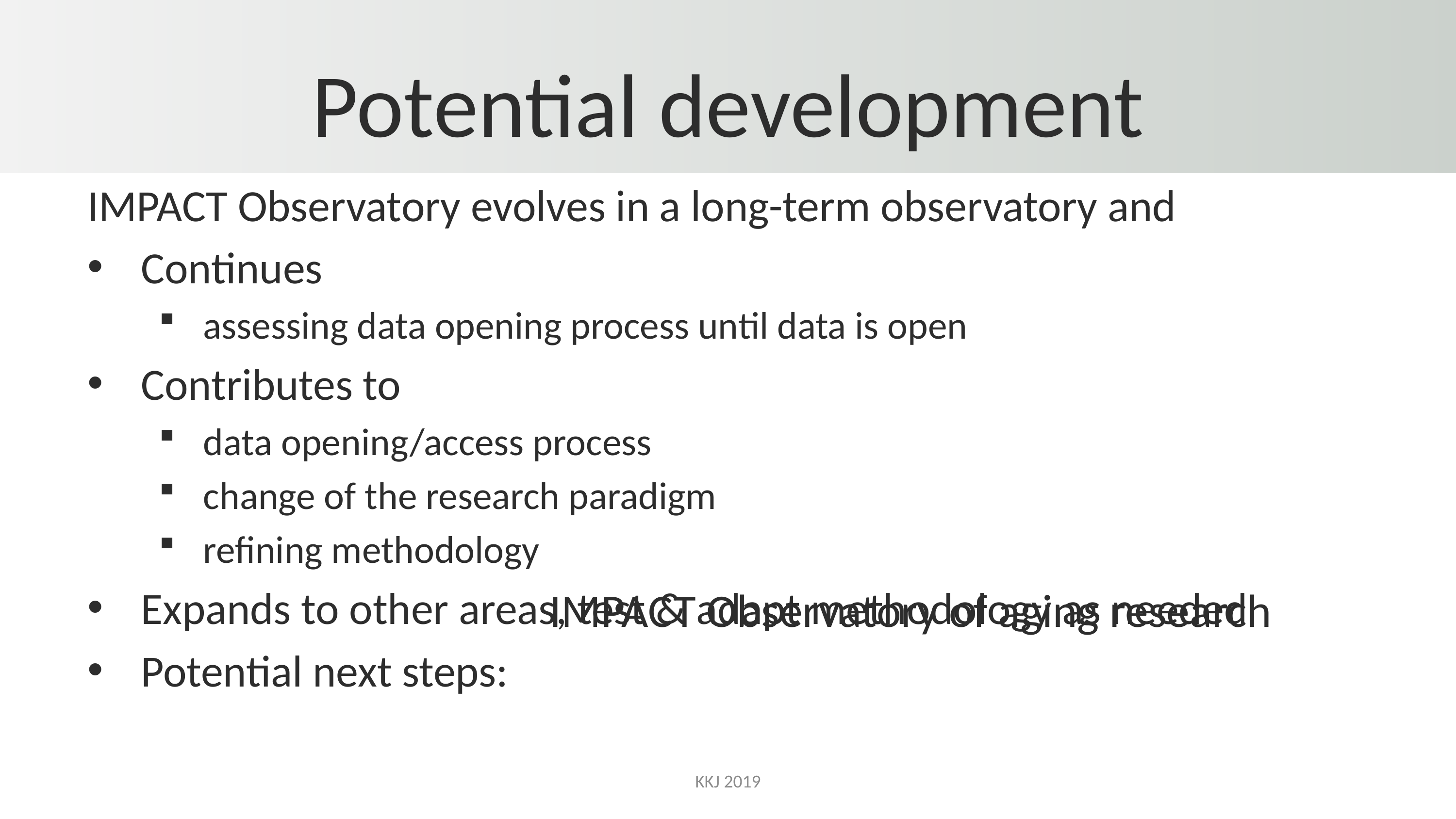

# Potential development
IMPACT Observatory evolves in a long-term observatory and
Continues
assessing data opening process until data is open
Contributes to
data opening/access process
change of the research paradigm
refining methodology
Expands to other areas, test & adapt methodology as needed
Potential next steps:

IMPACT Observatory of aging research
KKJ 2019